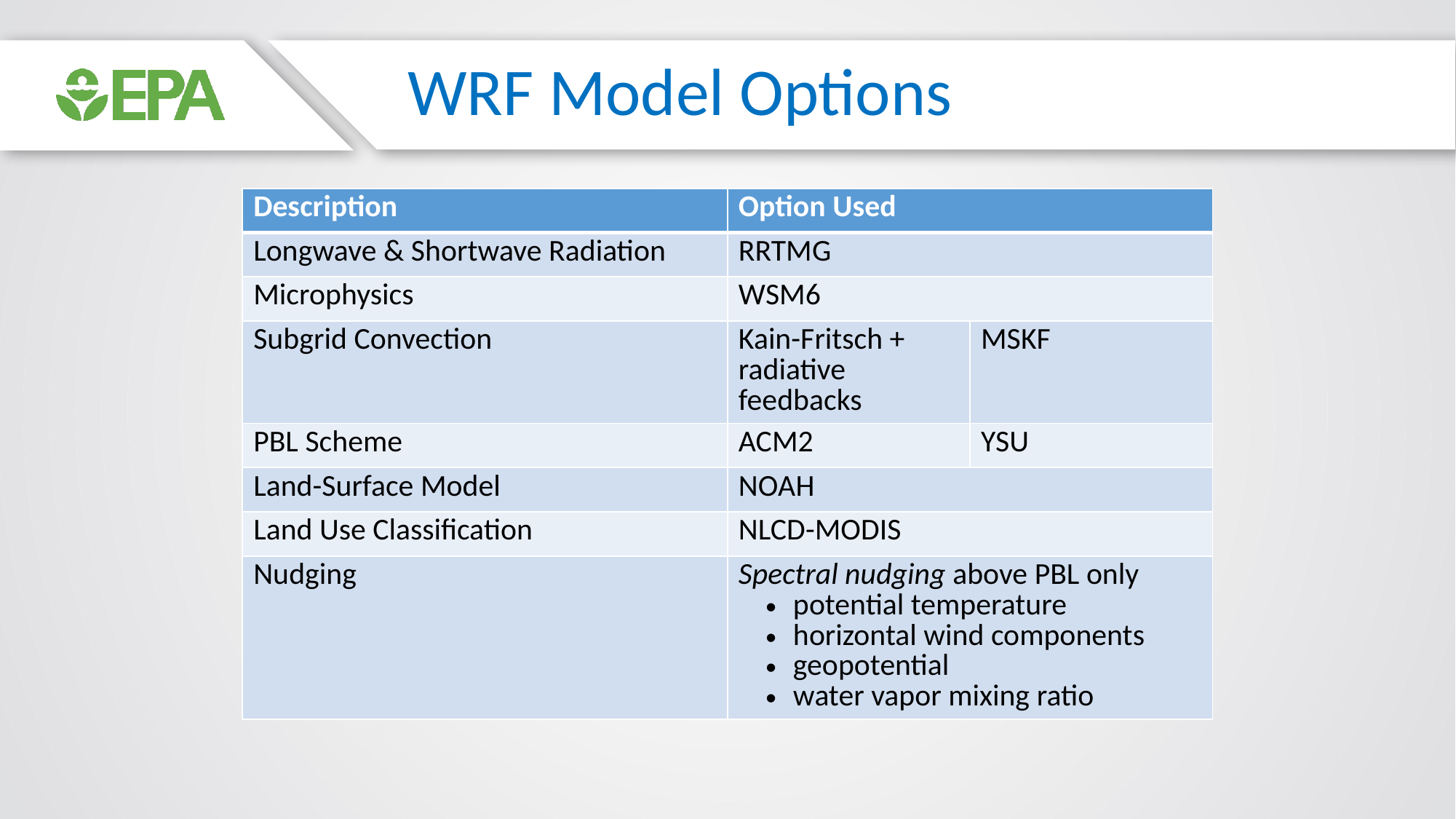

# WRF Model Options
| Description | Option Used |  |
| --- | --- | --- |
| Longwave & Shortwave Radiation | RRTMG |  |
| Microphysics | WSM6 |  |
| Subgrid Convection | Kain-Fritsch + radiative feedbacks | MSKF |
| PBL Scheme | ACM2 | YSU |
| Land-Surface Model | NOAH |  |
| Land Use Classification | NLCD-MODIS |  |
| Nudging | Spectral nudging above PBL only potential temperature horizontal wind components geopotential water vapor mixing ratio |  |